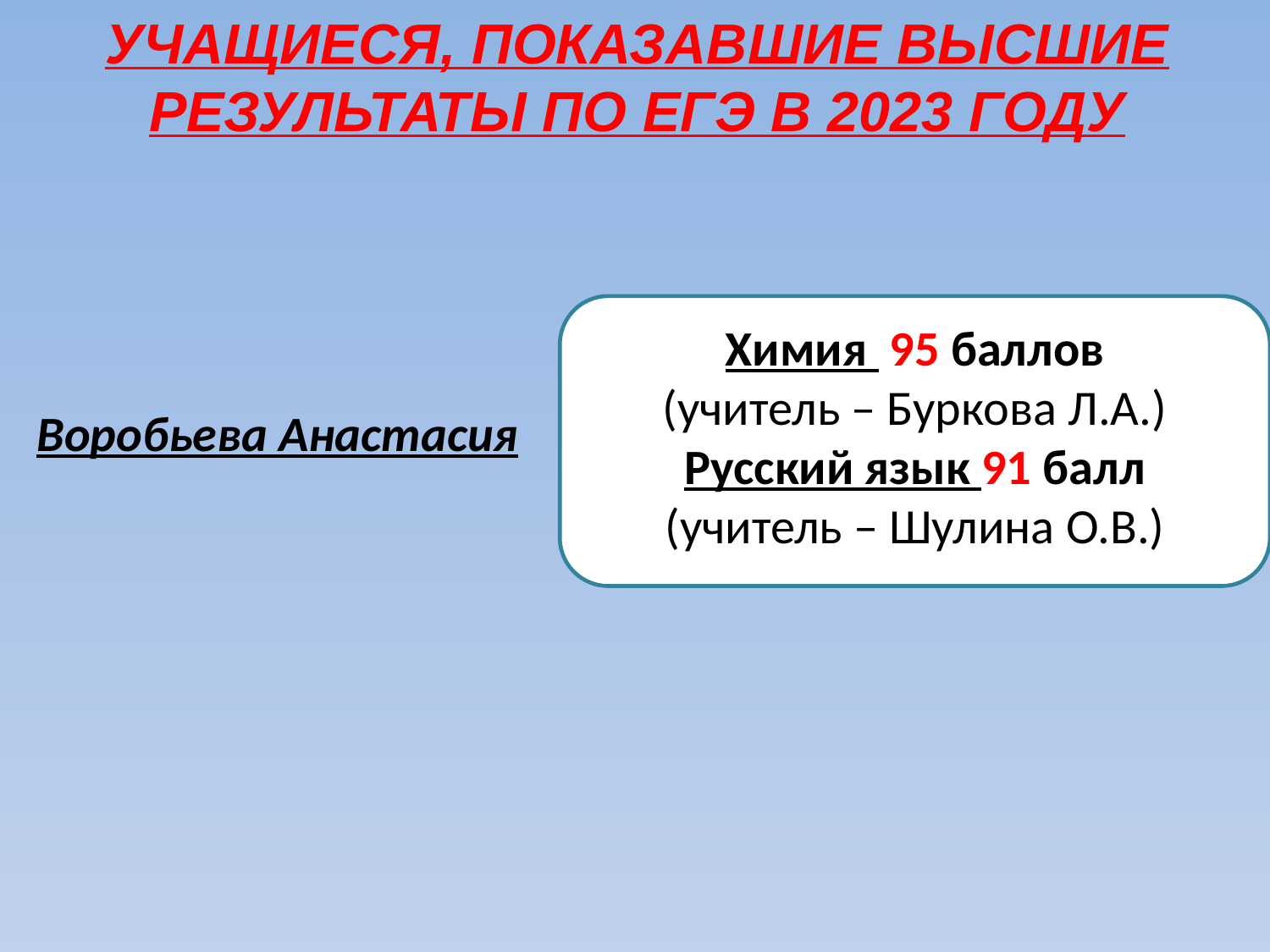

УЧАЩИЕСЯ, ПОКАЗАВШИЕ ВЫСШИЕ
РЕЗУЛЬТАТЫ ПО ЕГЭ В 2023 ГОДУ
Химия  95 баллов
(учитель – Буркова Л.А.)
Русский язык 91 балл
(учитель – Шулина О.В.)

Воробьева Анастасия